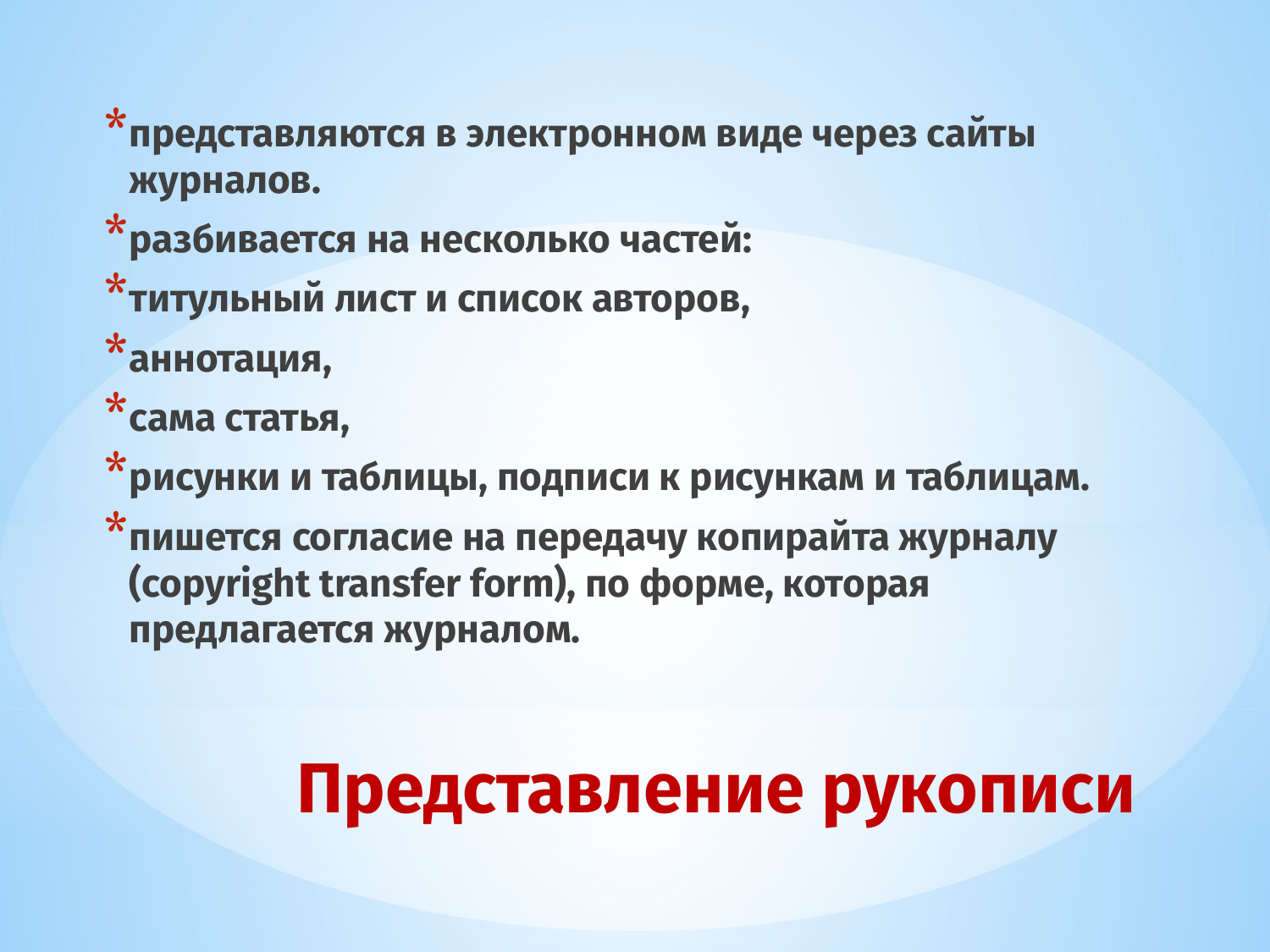

представляются в электронном виде через сайты журналов.
разбивается на несколько частей:
титульный лист и список авторов,
аннотация,
сама статья,
рисунки и таблицы, подписи к рисункам и таблицам.
пишется согласие на передачу копирайта журналу (copyright transfer form), по форме, которая предлагается журналом.

# Представление рукописи